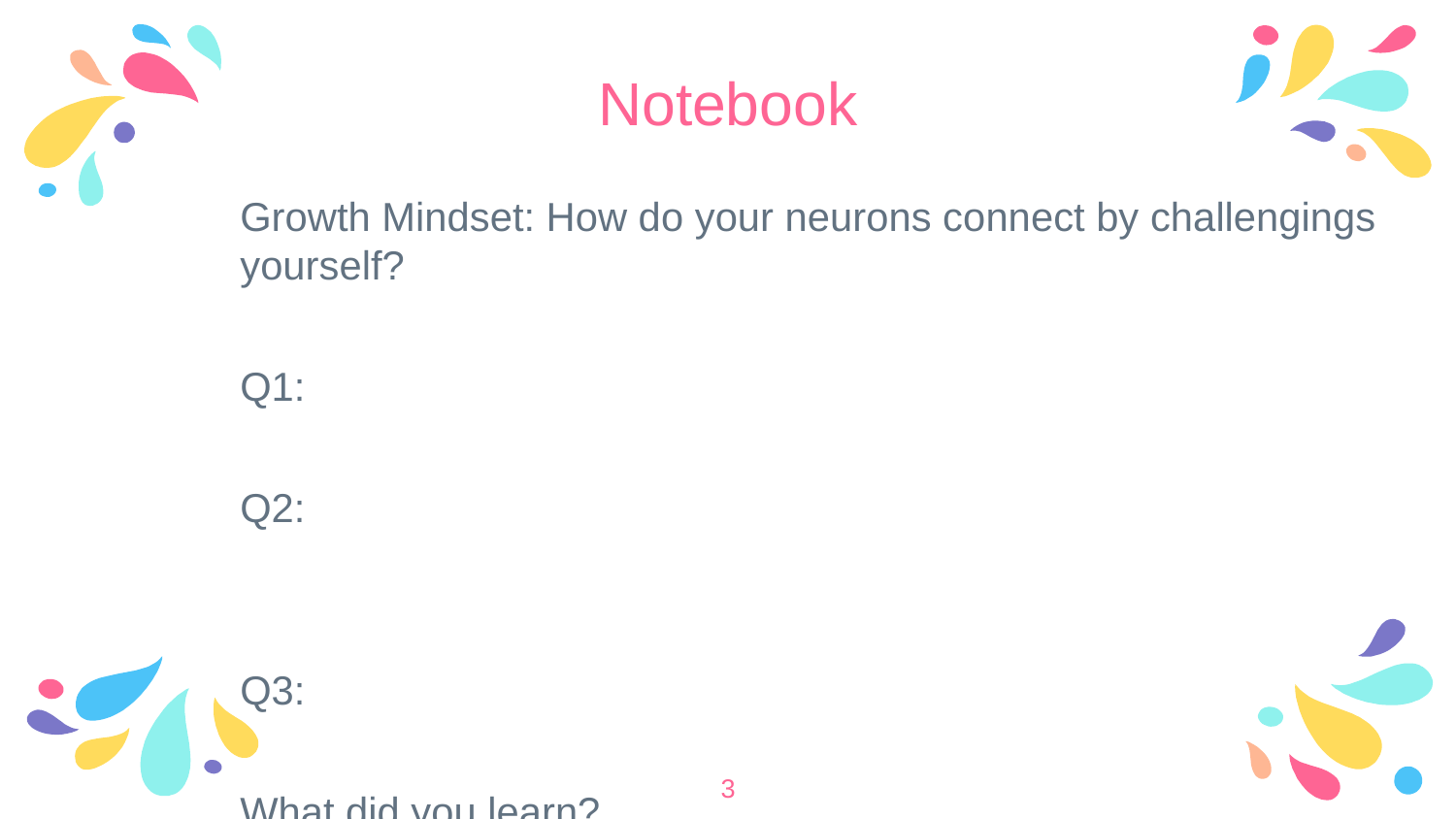

# Notebook
Growth Mindset: How do your neurons connect by challengings yourself?

Q1:

Q2:

Q3:

What did you learn?
3